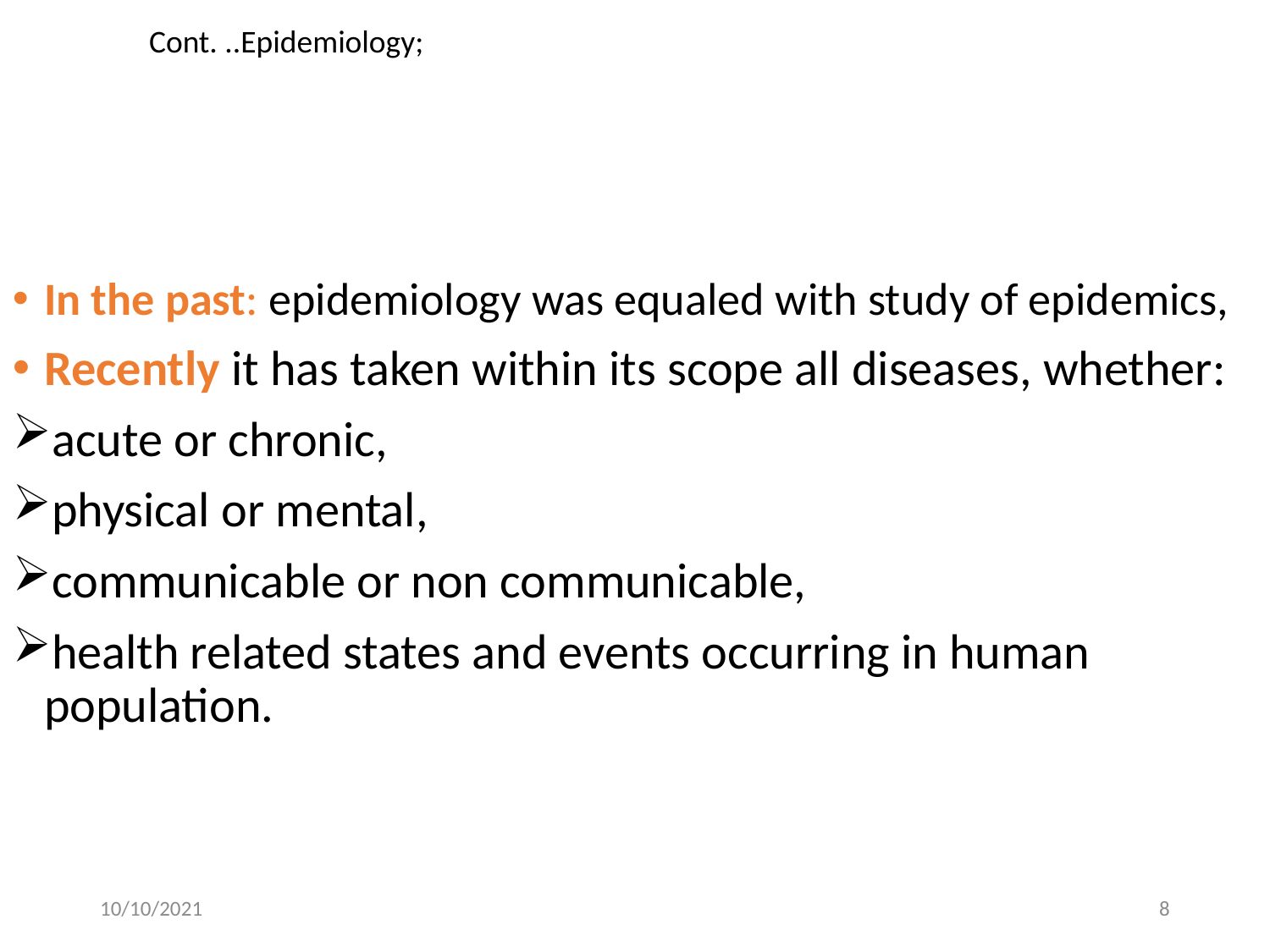

Cont. ..Epidemiology;
In the past: epidemiology was equaled with study of epidemics,
Recently it has taken within its scope all diseases, whether:
acute or chronic,
physical or mental,
communicable or non communicable,
health related states and events occurring in human population.
10/10/2021
8